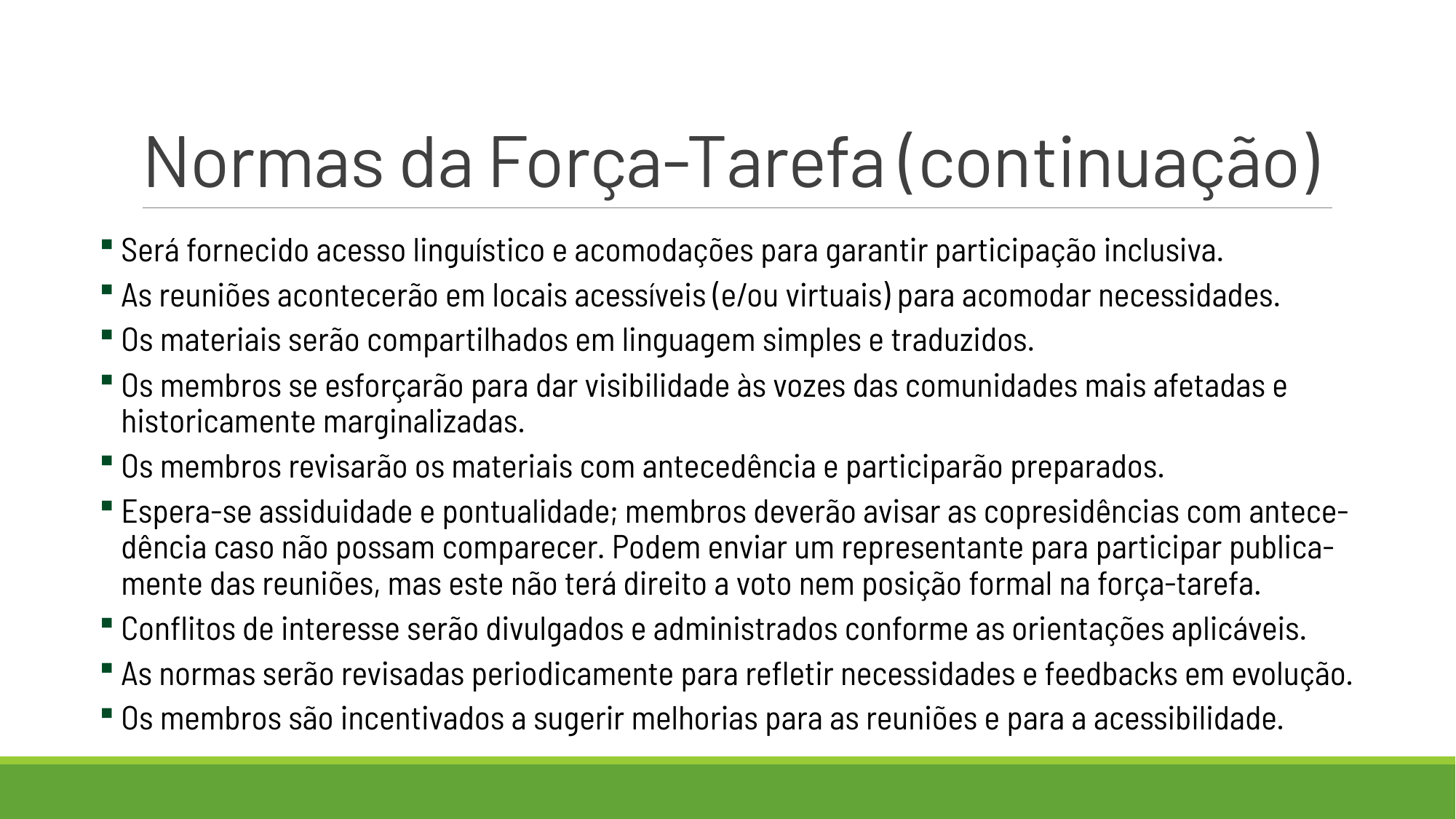

# Normas da Força-Tarefa (continuação)
Será fornecido acesso linguístico e acomodações para garantir participação inclusiva.
As reuniões acontecerão em locais acessíveis (e/ou virtuais) para acomodar necessidades.
Os materiais serão compartilhados em linguagem simples e traduzidos.
Os membros se esforçarão para dar visibilidade às vozes das comunidades mais afetadas e historicamente marginalizadas.
Os membros revisarão os materiais com antecedência e participarão preparados.
Espera-se assiduidade e pontualidade; membros deverão avisar as copresidências com antece-dência caso não possam comparecer. Podem enviar um representante para participar publica-mente das reuniões, mas este não terá direito a voto nem posição formal na força-tarefa.
Conflitos de interesse serão divulgados e administrados conforme as orientações aplicáveis.
As normas serão revisadas periodicamente para refletir necessidades e feedbacks em evolução.
Os membros são incentivados a sugerir melhorias para as reuniões e para a acessibilidade.